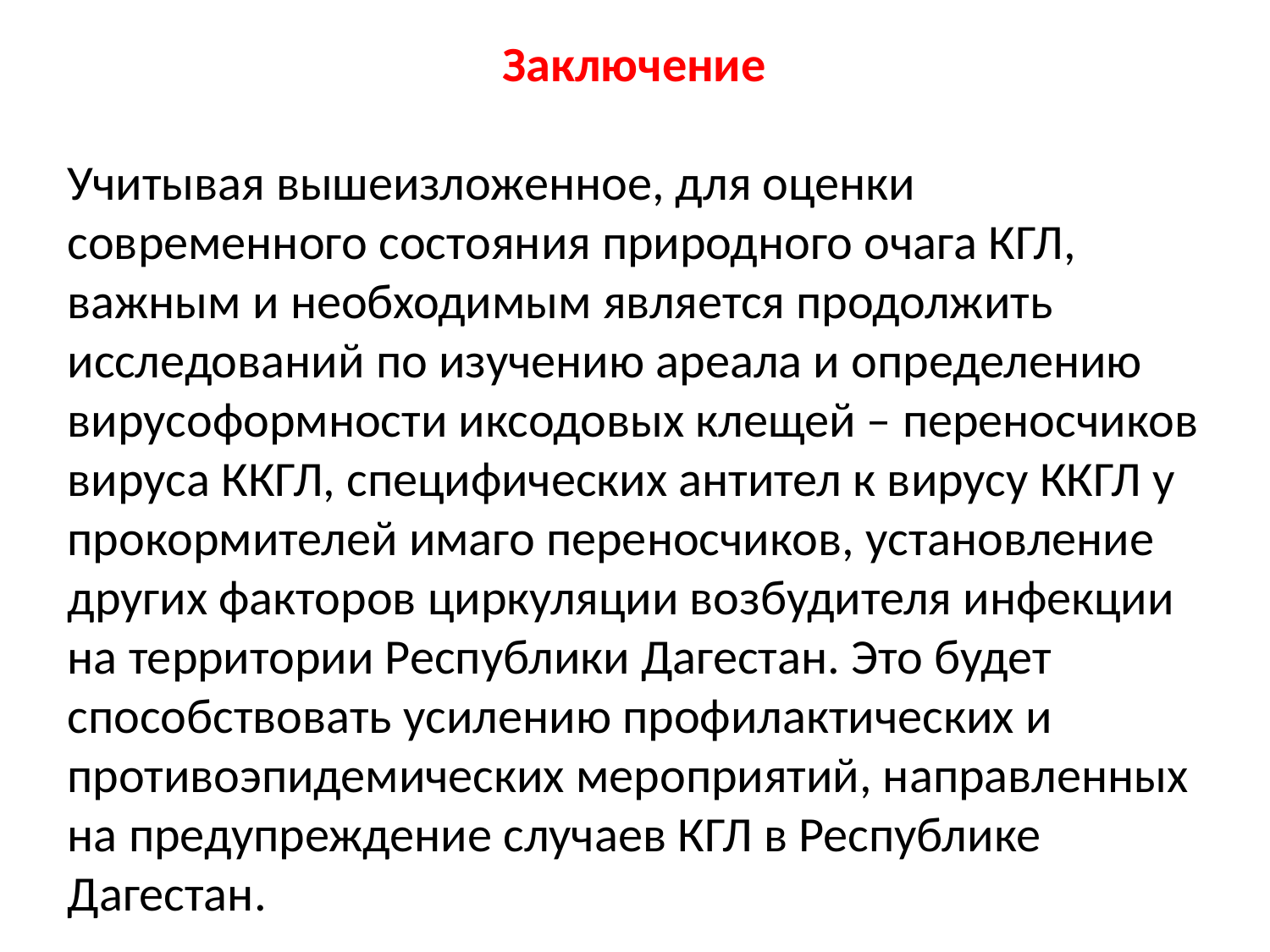

Заключение

Учитывая вышеизложенное, для оценки современного состояния природного очага КГЛ, важным и необходимым является продолжить исследований по изучению ареала и определению вирусоформности иксодовых клещей – переносчиков вируса ККГЛ, специфических антител к вирусу ККГЛ у прокормителей имаго переносчиков, установление других факторов циркуляции возбудителя инфекции на территории Республики Дагестан. Это будет способствовать усилению профилактических и противоэпидемических мероприятий, направленных на предупреждение случаев КГЛ в Республике Дагестан.